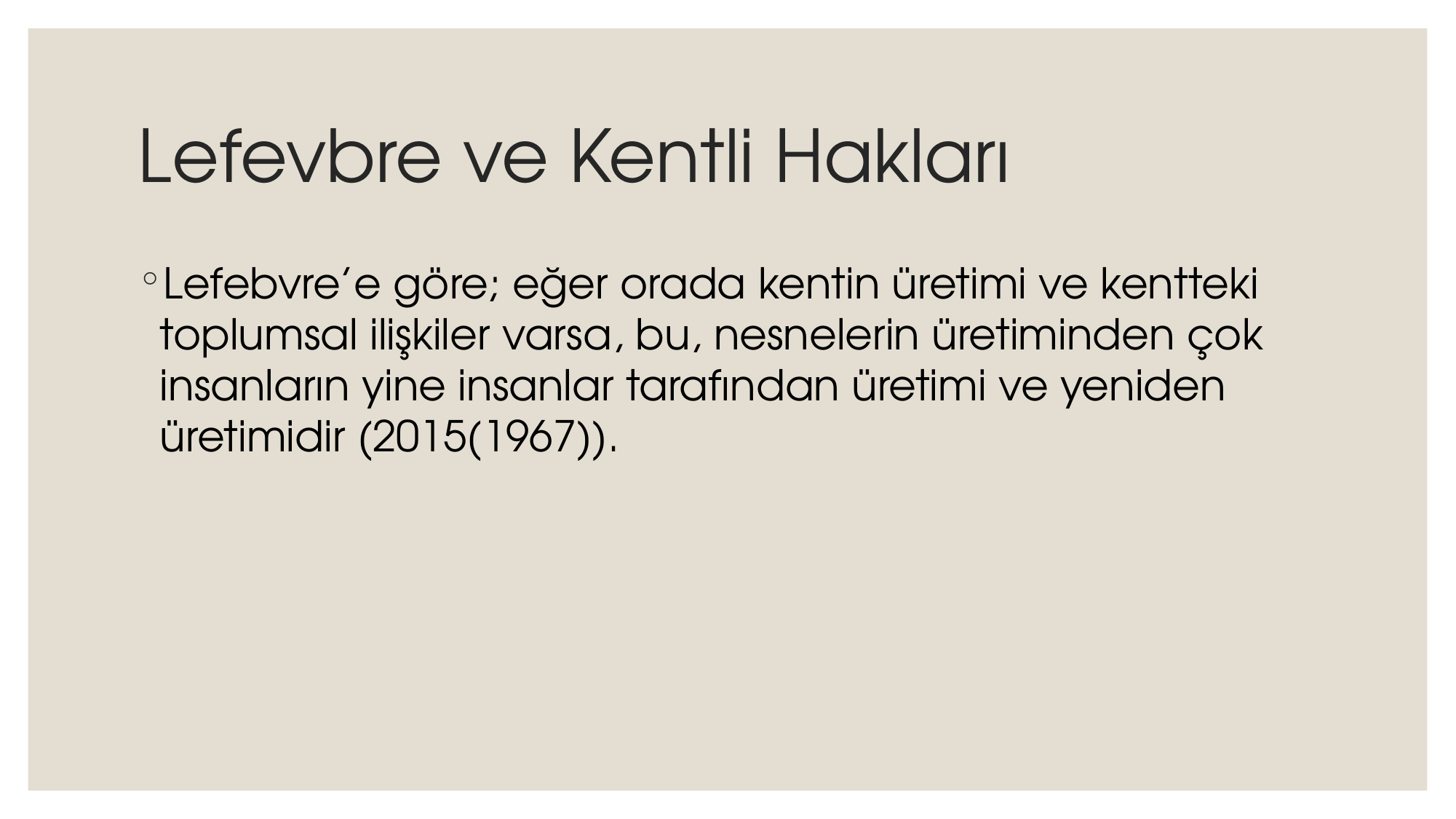

# Lefevbre ve Kentli Hakları
Lefebvre’e göre; eğer orada kentin üretimi ve kentteki toplumsal ilişkiler varsa, bu, nesnelerin üretiminden çok insanların yine insanlar tarafından üretimi ve yeniden üretimidir (2015(1967)).